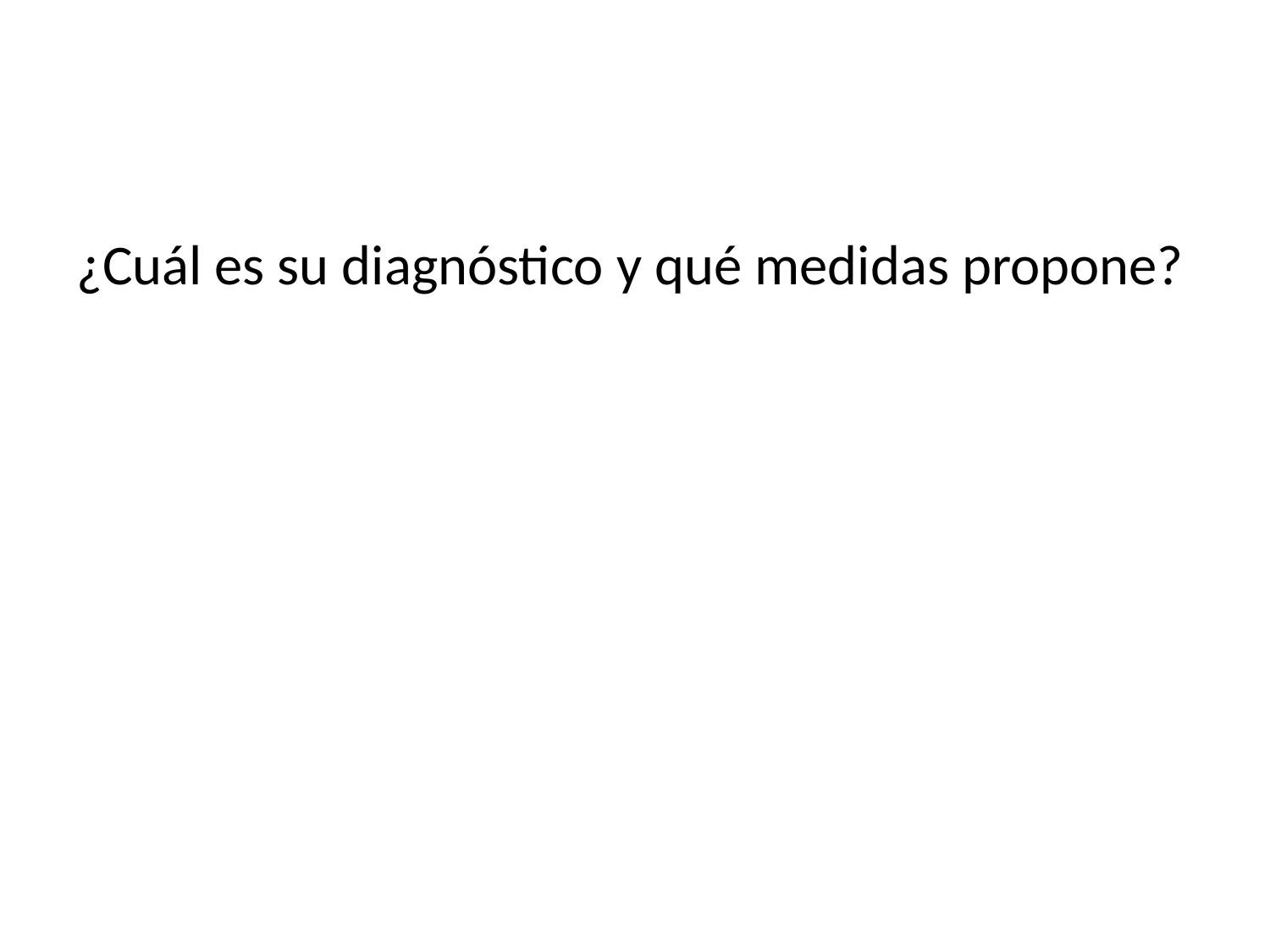

¿Cuál es su diagnóstico y qué medidas propone?